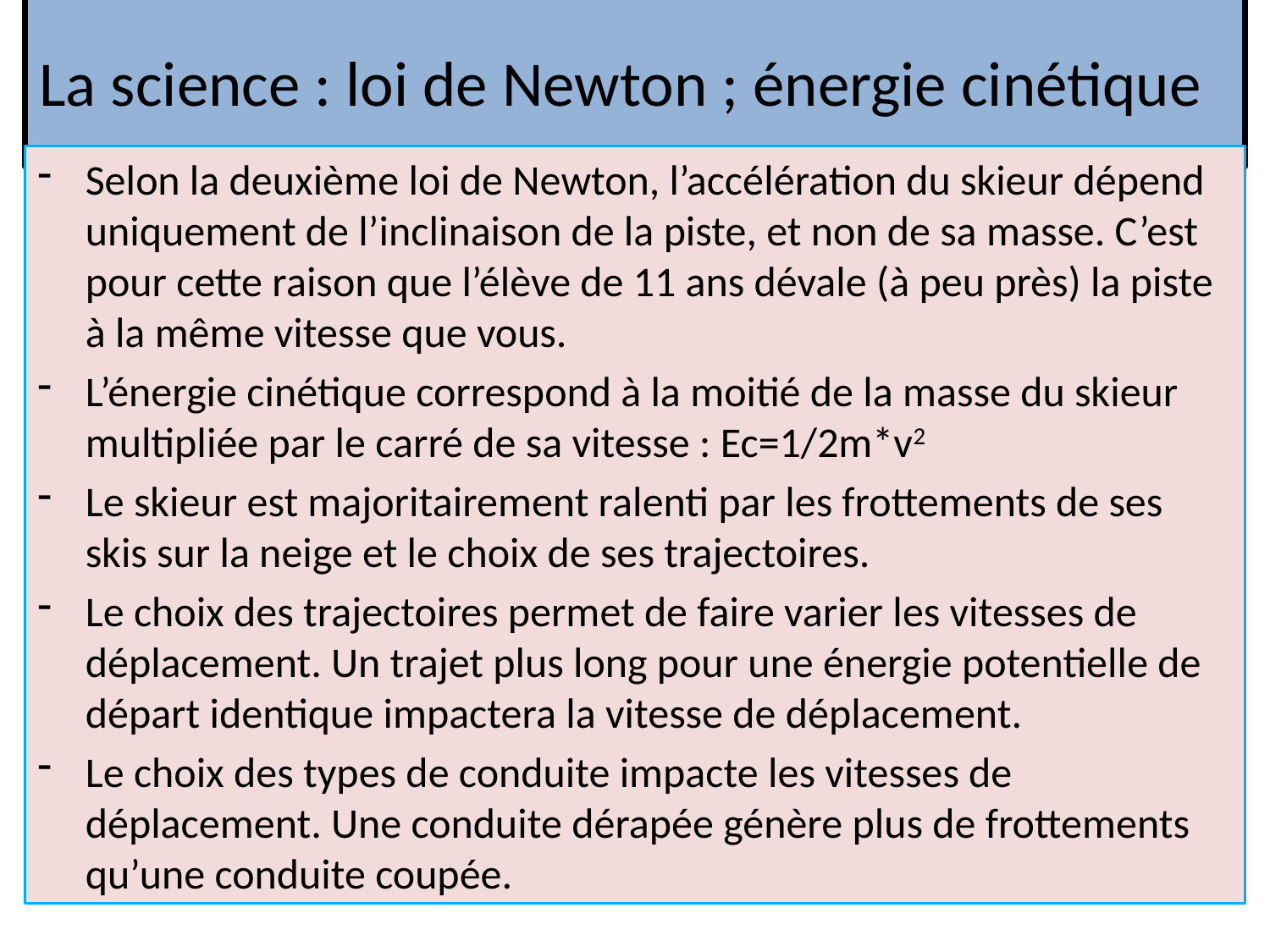

# La science : loi de Newton ; énergie cinétique
Selon la deuxième loi de Newton, l’accélération du skieur dépend uniquement de l’inclinaison de la piste, et non de sa masse. C’est pour cette raison que l’élève de 11 ans dévale (à peu près) la piste à la même vitesse que vous.
L’énergie cinétique correspond à la moitié de la masse du skieur multipliée par le carré de sa vitesse : Ec=1/2m*v2
Le skieur est majoritairement ralenti par les frottements de ses skis sur la neige et le choix de ses trajectoires.
Le choix des trajectoires permet de faire varier les vitesses de déplacement. Un trajet plus long pour une énergie potentielle de départ identique impactera la vitesse de déplacement.
Le choix des types de conduite impacte les vitesses de déplacement. Une conduite dérapée génère plus de frottements qu’une conduite coupée.